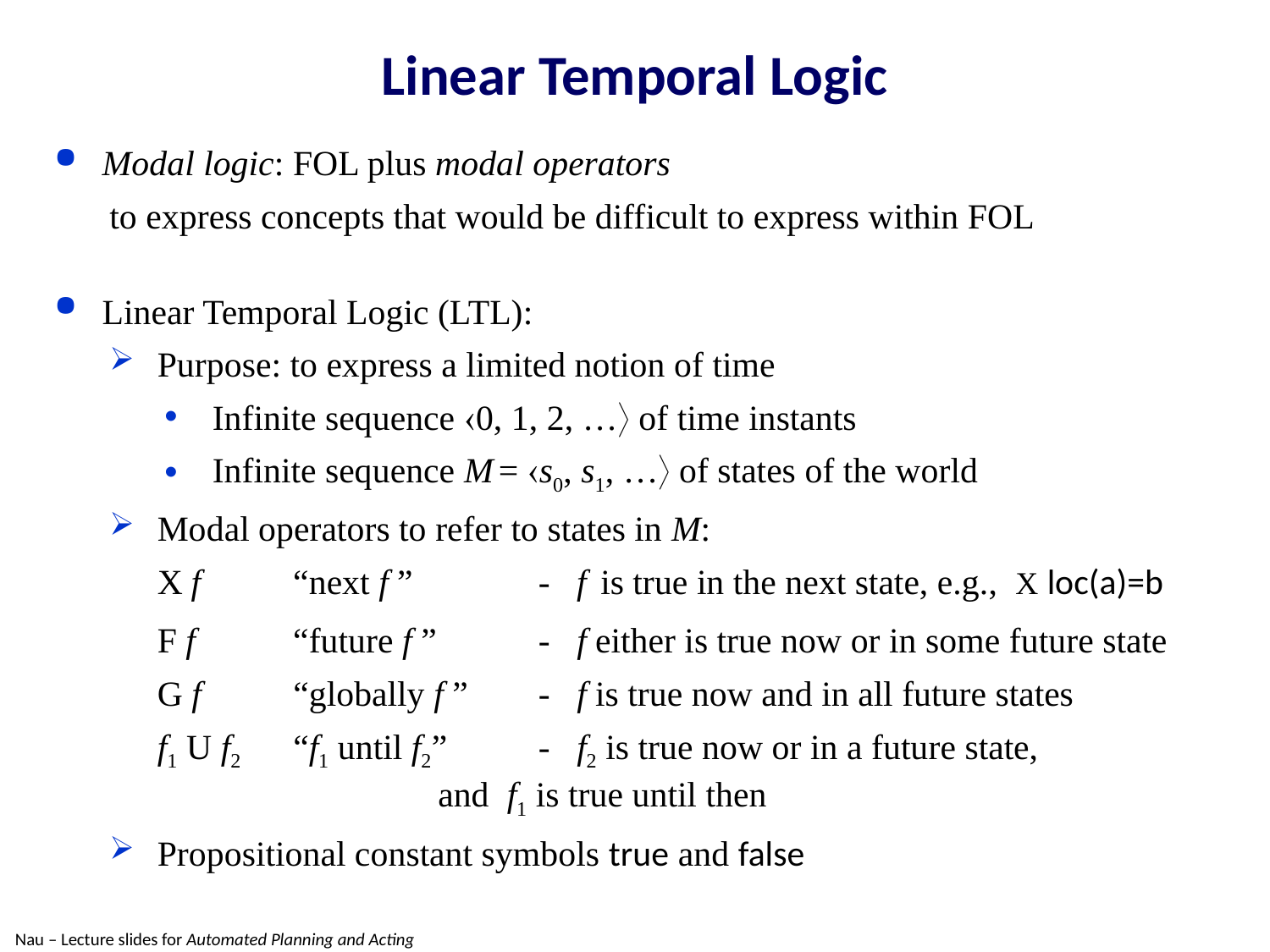

# Linear Temporal Logic
Modal logic: FOL plus modal operators
to express concepts that would be difficult to express within FOL
Linear Temporal Logic (LTL):
Purpose: to express a limited notion of time
Infinite sequence 〈0, 1, 2, …〉 of time instants
Infinite sequence M = 〈s0, s1, …〉 of states of the world
Modal operators to refer to states in M:
	X f 	 “next f ”	-   f  is true in the next state, e.g.,  X loc(a)=b
	F f  	 “future f ”	-   f either is true now or in some future state
	G f  	 “globally f ”	-   f is true now and in all future states
	f1 U f2	 “f1 until f2”	-   f2 is true now or in a future state,
		   and  f1 is true until then
Propositional constant symbols true and false